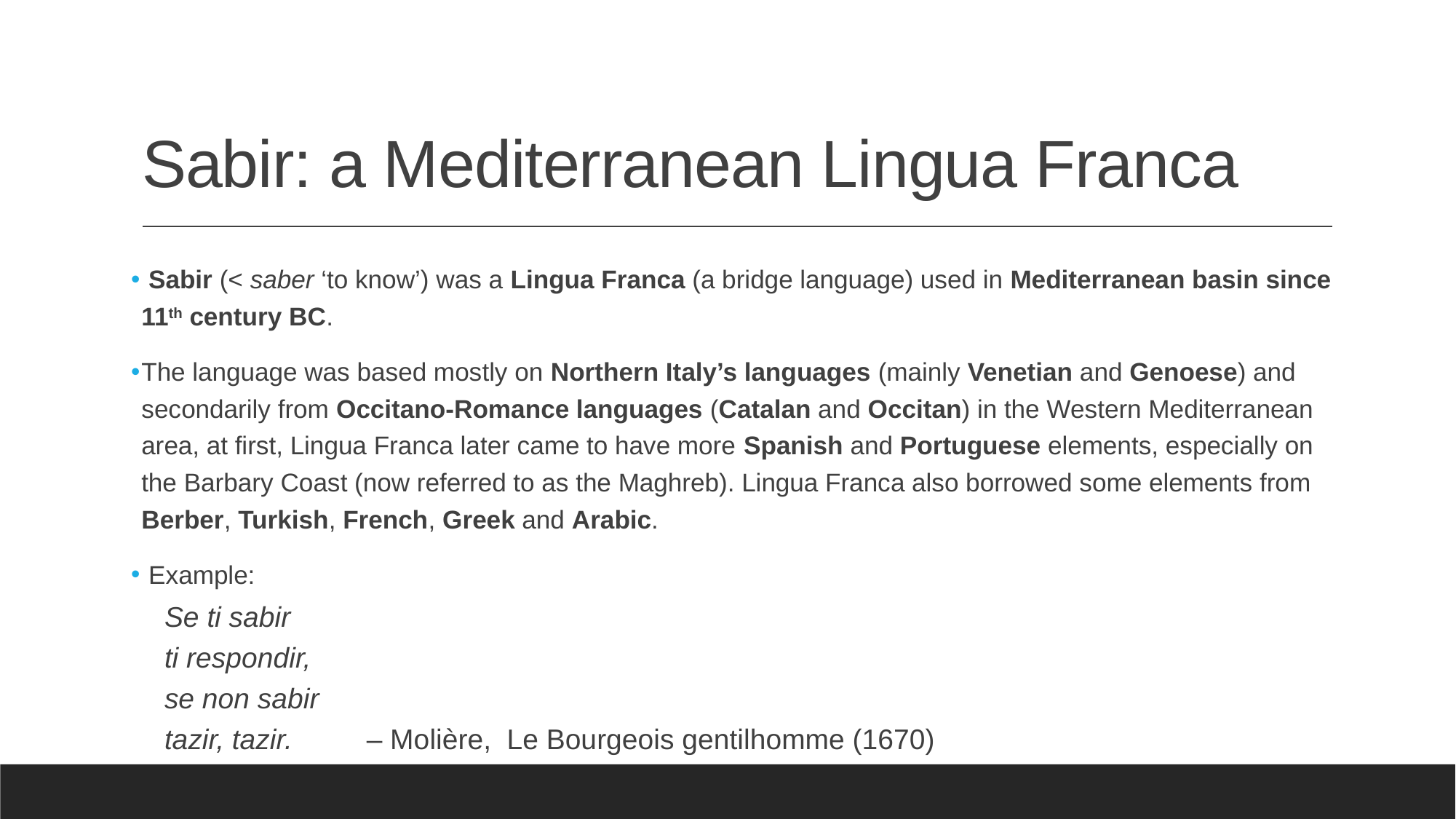

# Sabir: a Mediterranean Lingua Franca
 Sabir (< saber ‘to know’) was a Lingua Franca (a bridge language) used in Mediterranean basin since 11th century BC.
The language was based mostly on Northern Italy’s languages (mainly Venetian and Genoese) and secondarily from Occitano-Romance languages (Catalan and Occitan) in the Western Mediterranean area, at first, Lingua Franca later came to have more Spanish and Portuguese elements, especially on the Barbary Coast (now referred to as the Maghreb). Lingua Franca also borrowed some elements from Berber, Turkish, French, Greek and Arabic.
 Example:
Se ti sabir
ti respondir,
se non sabir
tazir, tazir.  	 – Molière,  Le Bourgeois gentilhomme (1670)